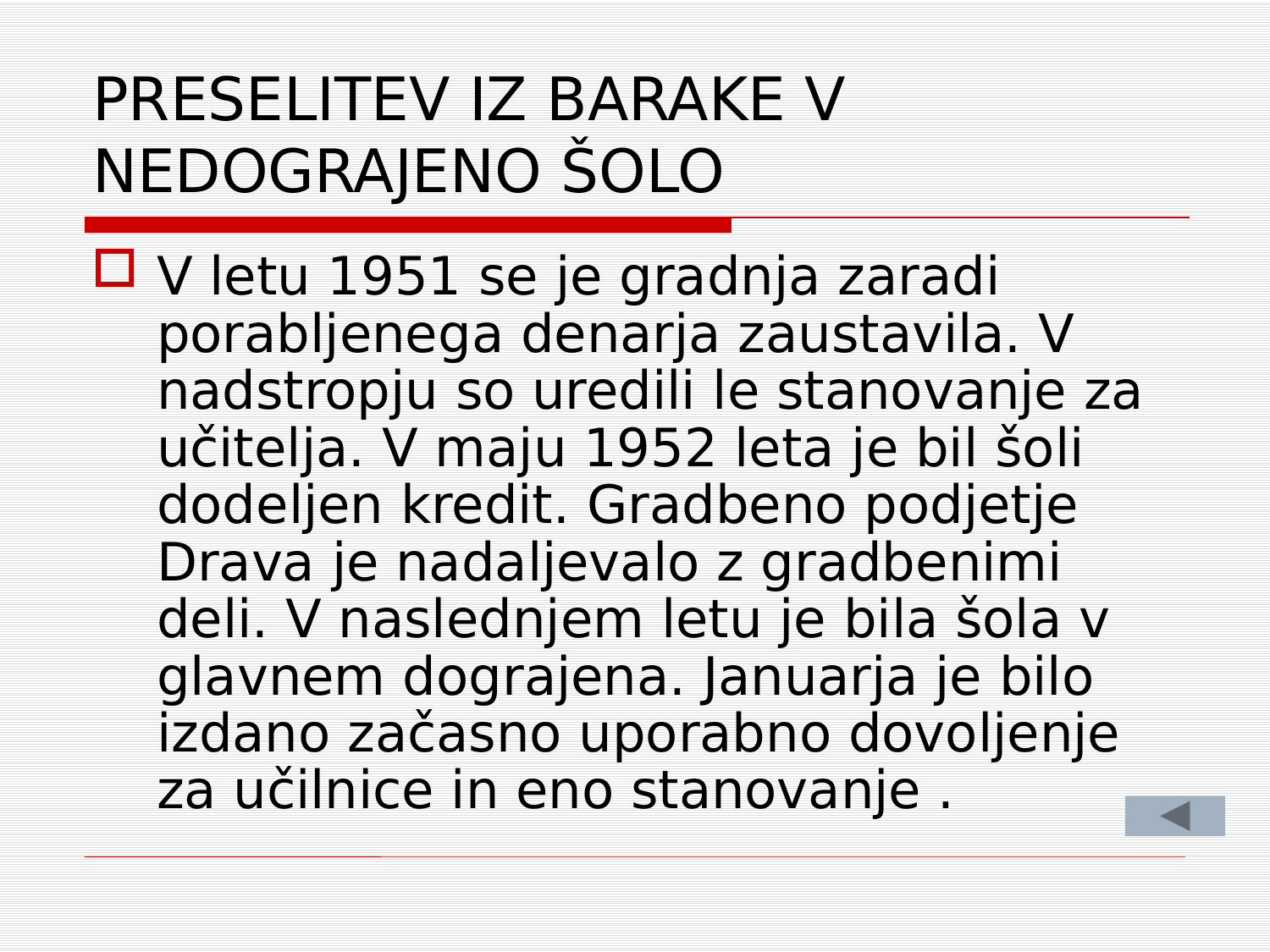

# PRESELITEV IZ BARAKE V NEDOGRAJENO ŠOLO
V letu 1951 se je gradnja zaradi porabljenega denarja zaustavila. V nadstropju so uredili le stanovanje za učitelja. V maju 1952 leta je bil šoli dodeljen kredit. Gradbeno podjetje Drava je nadaljevalo z gradbenimi deli. V naslednjem letu je bila šola v glavnem dograjena. Januarja je bilo izdano začasno uporabno dovoljenje za učilnice in eno stanovanje .